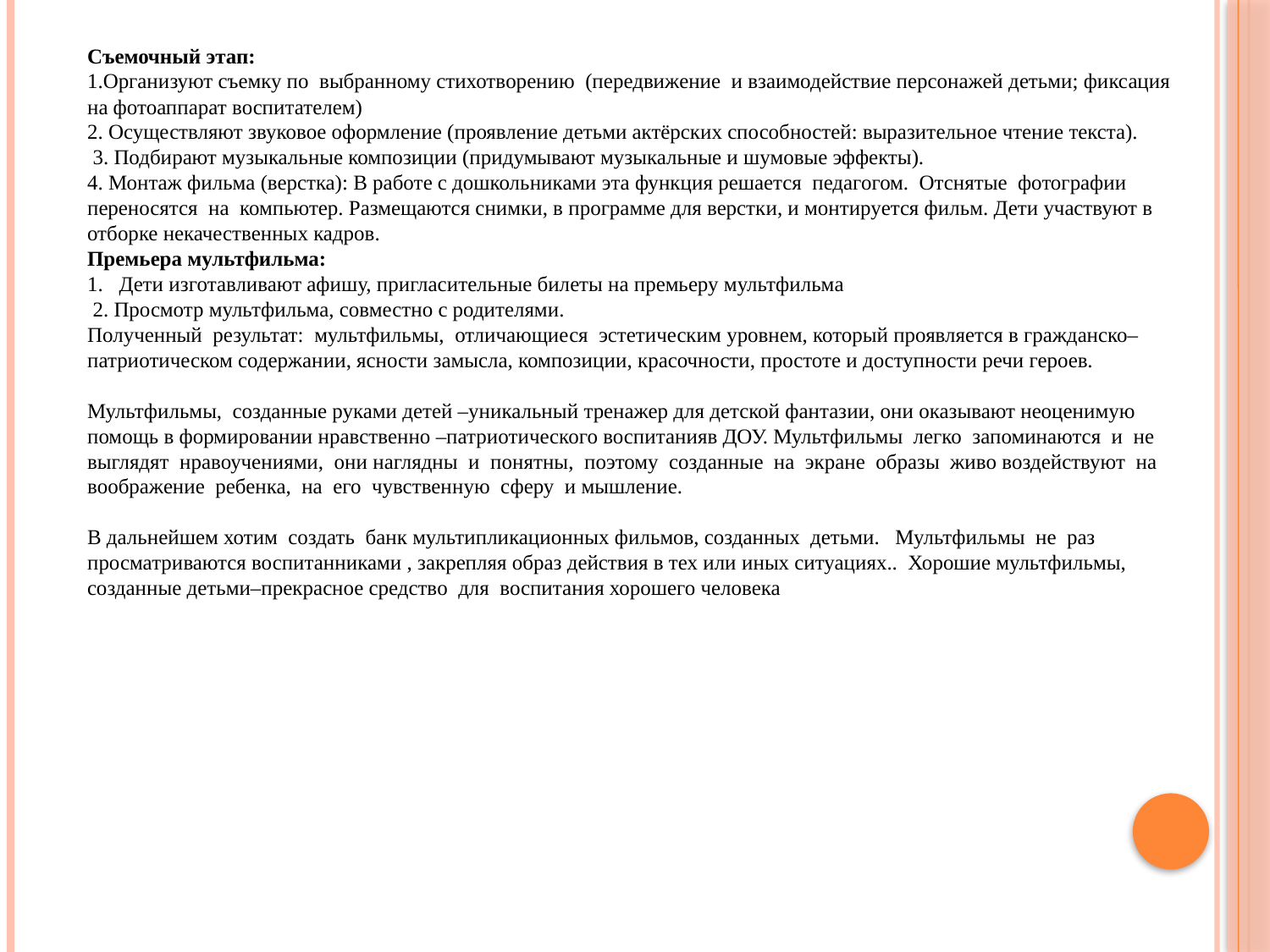

Съемочный этап:
1.Организуют съемку по  выбранному стихотворению  (передвижение  и взаимодействие персонажей детьми; фиксация на фотоаппарат воспитателем)
2. Осуществляют звуковое оформление (проявление детьми актёрских способностей: выразительное чтение текста).
 3. Подбирают музыкальные композиции (придумывают музыкальные и шумовые эффекты).
4. Монтаж фильма (верстка): В работе с дошкольниками эта функция решается  педагогом.  Отснятые  фотографии  переносятся  на  компьютер. Размещаются снимки, в программе для верстки, и монтируется фильм. Дети участвуют в отборке некачественных кадров.
Премьера мультфильма:
Дети изготавливают афишу, пригласительные билеты на премьеру мультфильма
 2. Просмотр мультфильма, совместно с родителями.
Полученный  результат:  мультфильмы,  отличающиеся  эстетическим уровнем, который проявляется в гражданско–патриотическом содержании, ясности замысла, композиции, красочности, простоте и доступности речи героев.

Мультфильмы,  созданные руками детей –уникальный тренажер для детской фантазии, они оказывают неоценимую помощь в формировании нравственно –патриотического воспитанияв ДОУ. Мультфильмы  легко  запоминаются  и  не  выглядят  нравоучениями,  они наглядны  и  понятны,  поэтому  созданные  на  экране  образы  живо воздействуют  на  воображение  ребенка,  на  его  чувственную  сферу  и мышление.

В дальнейшем хотим  создать  банк мультипликационных фильмов, созданных  детьми.   Мультфильмы  не  раз  просматриваются воспитанниками , закрепляя образ действия в тех или иных ситуациях..  Хорошие мультфильмы,  созданные детьми–прекрасное средство  для  воспитания хорошего человека